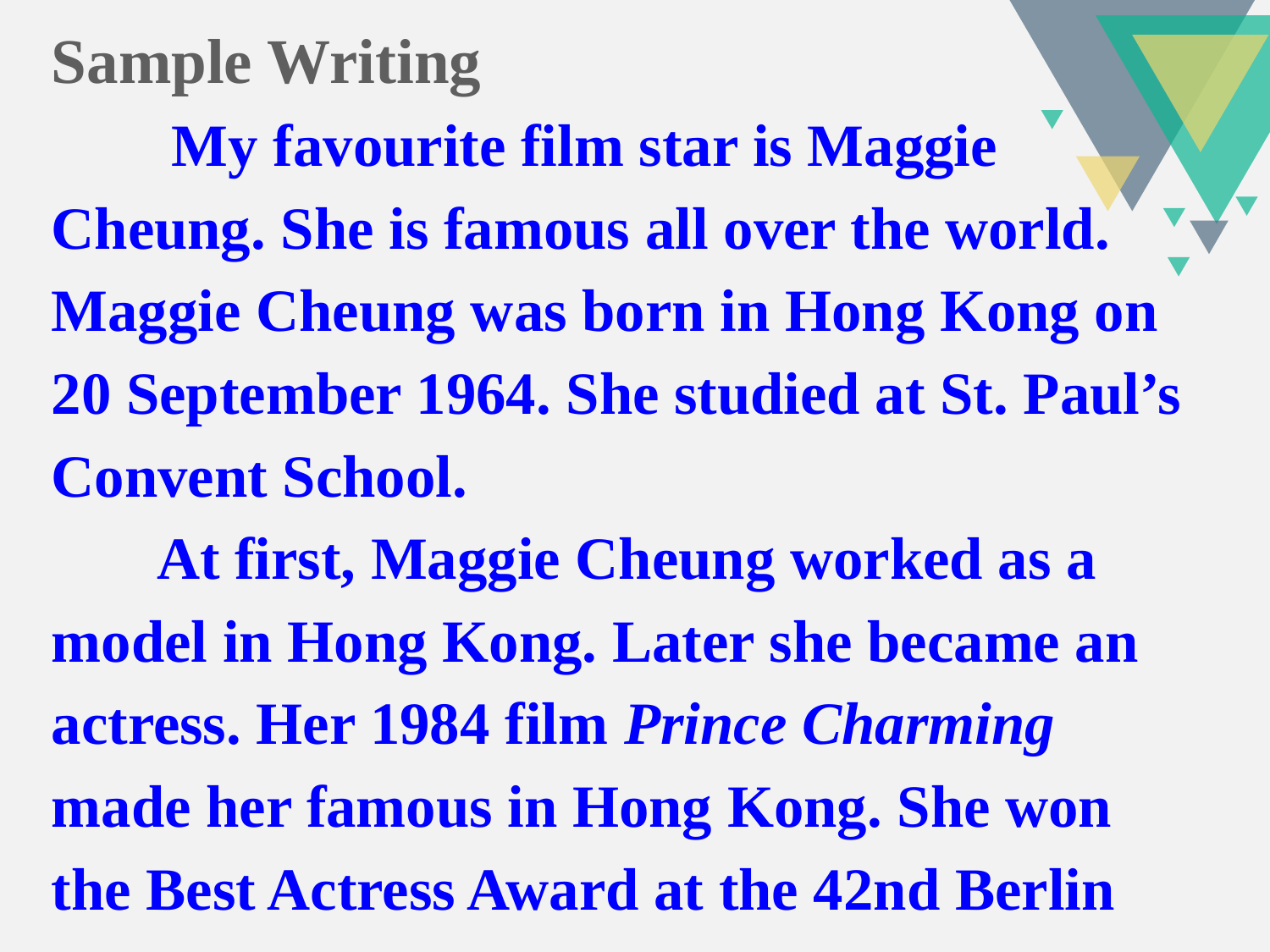

Sample Writing
        My favourite film star is Maggie Cheung. She is famous all over the world. Maggie Cheung was born in Hong Kong on 20 September 1964. She studied at St. Paul’s Convent School.
       At first, Maggie Cheung worked as a model in Hong Kong. Later she became an actress. Her 1984 film Prince Charming made her famous in Hong Kong. She won the Best Actress Award at the 42nd Berlin